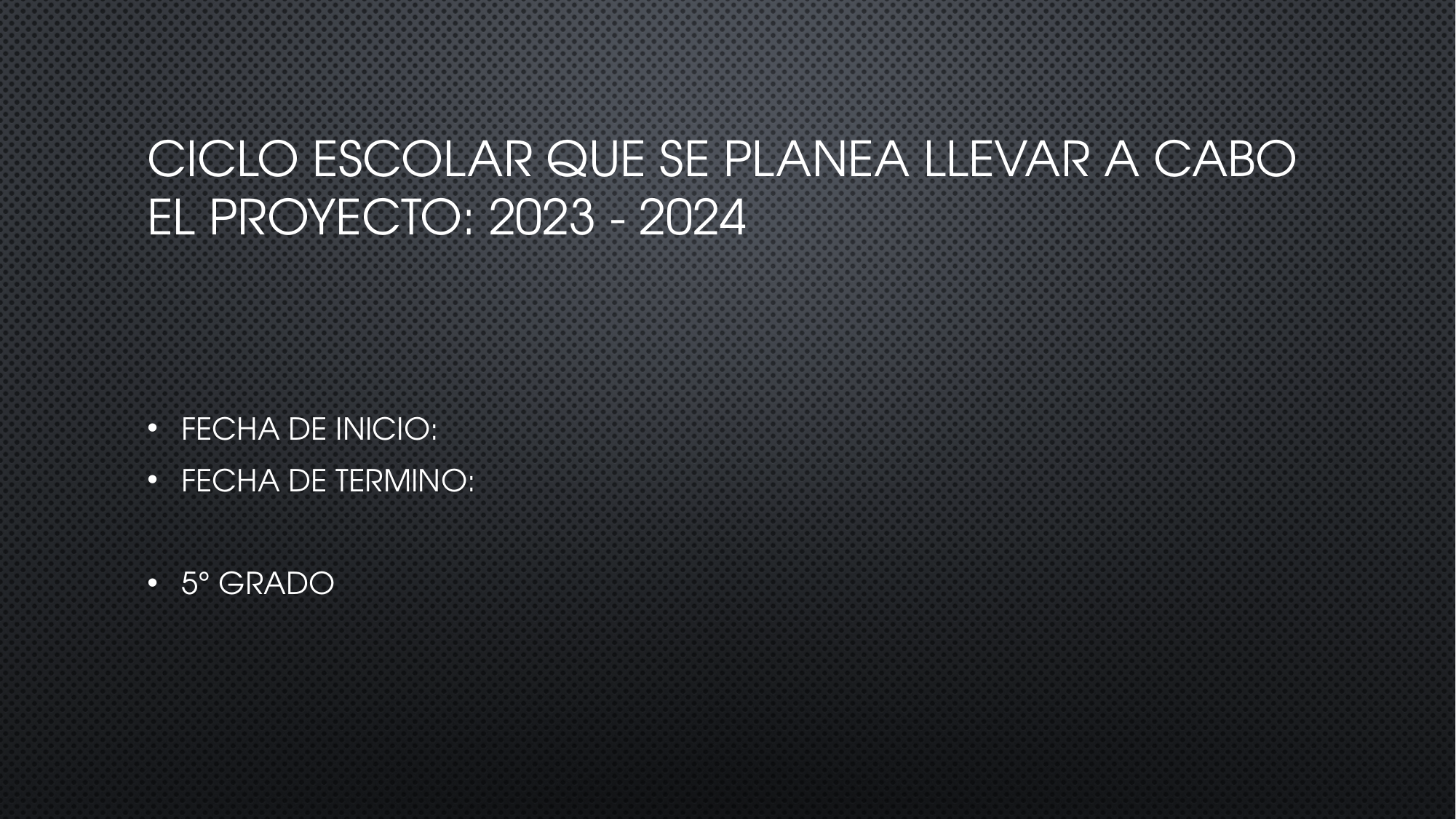

# Ciclo escolar que se planea llevar a cabo el proyecto: 2023 - 2024
Fecha de inicio:
Fecha de termino:

5° grado